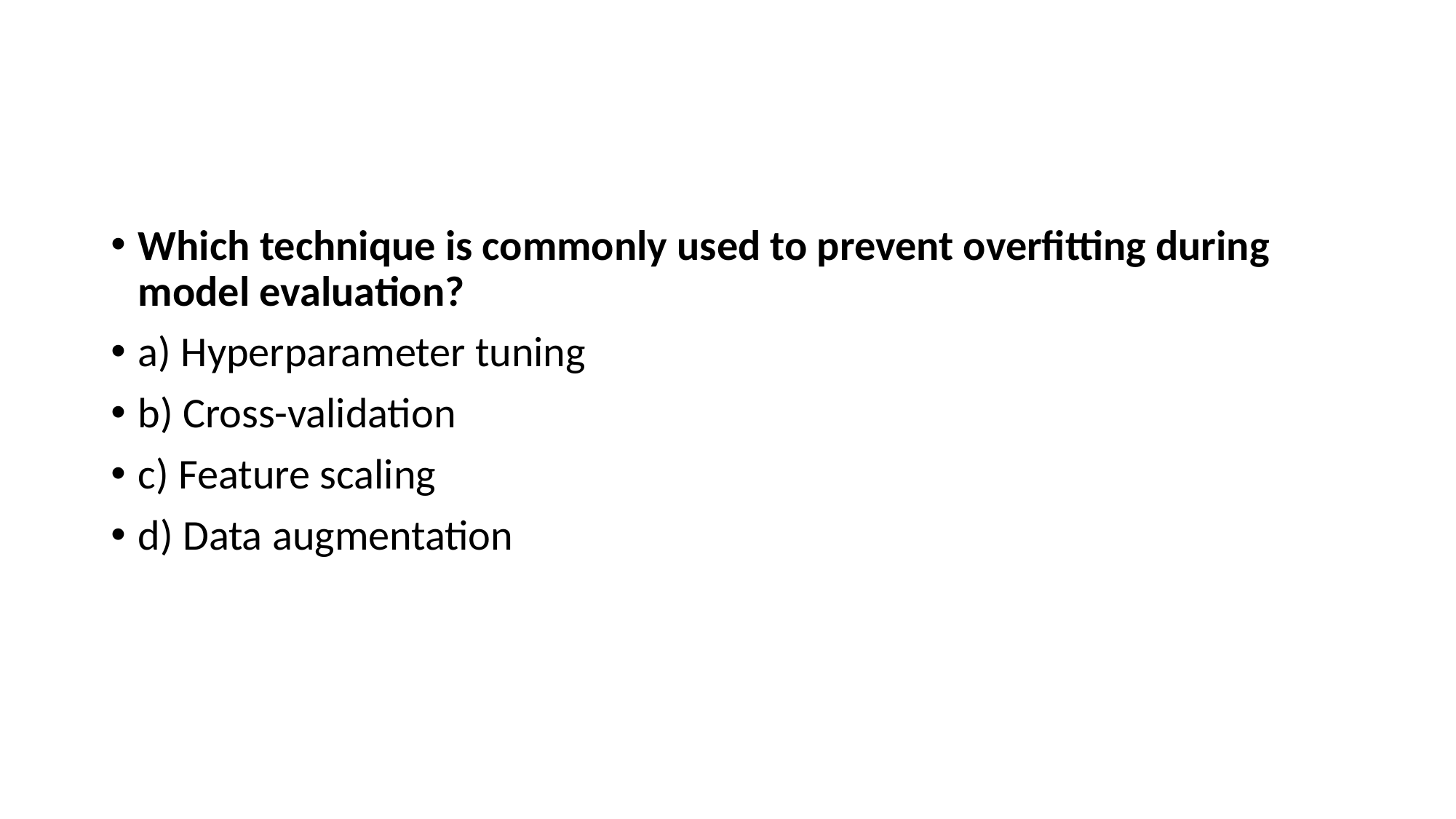

#
Which technique is commonly used to prevent overfitting during model evaluation?
a) Hyperparameter tuning
b) Cross-validation
c) Feature scaling
d) Data augmentation